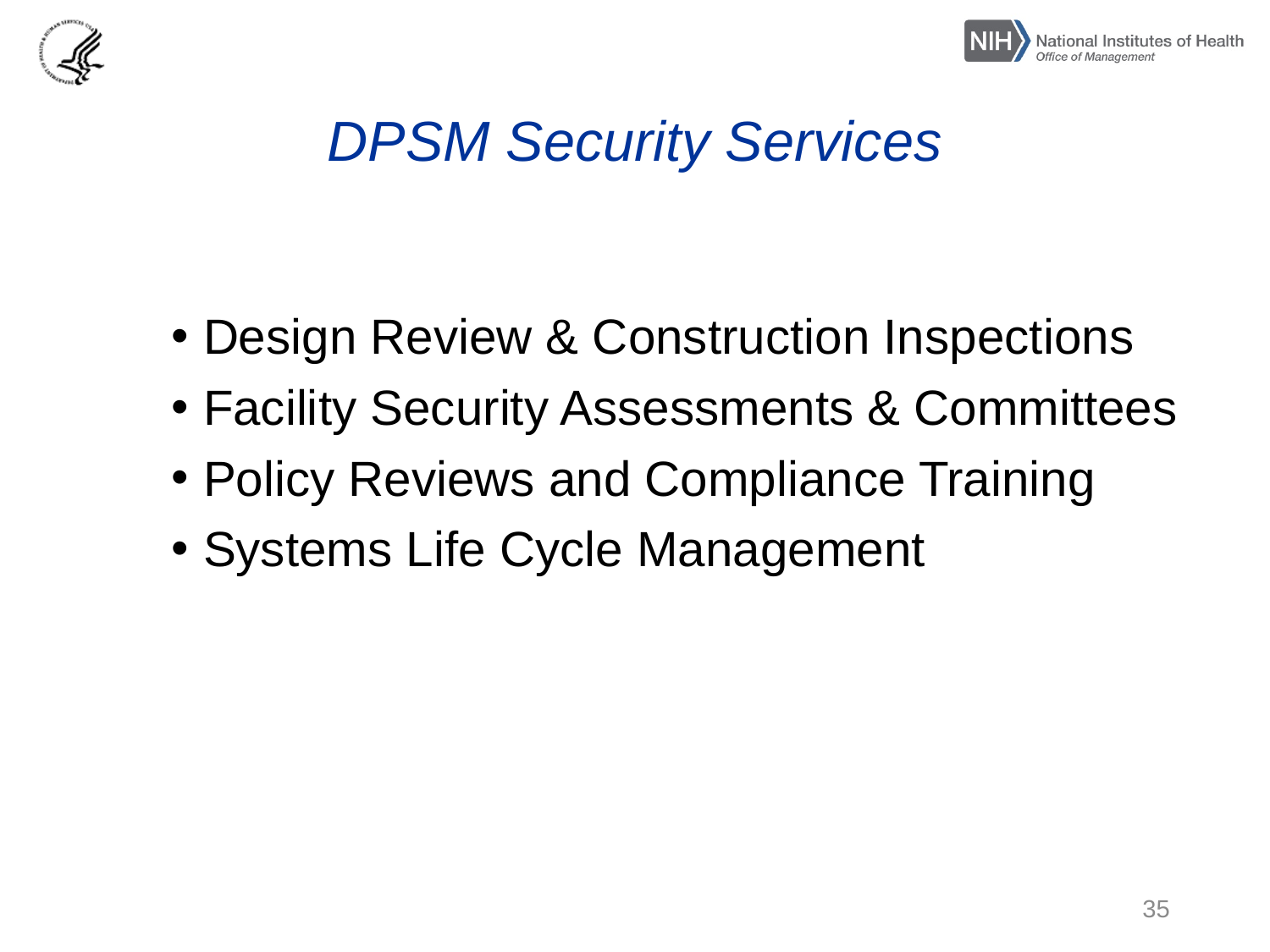

# DPSM Security Services
Design Review & Construction Inspections
Facility Security Assessments & Committees
Policy Reviews and Compliance Training
Systems Life Cycle Management

35